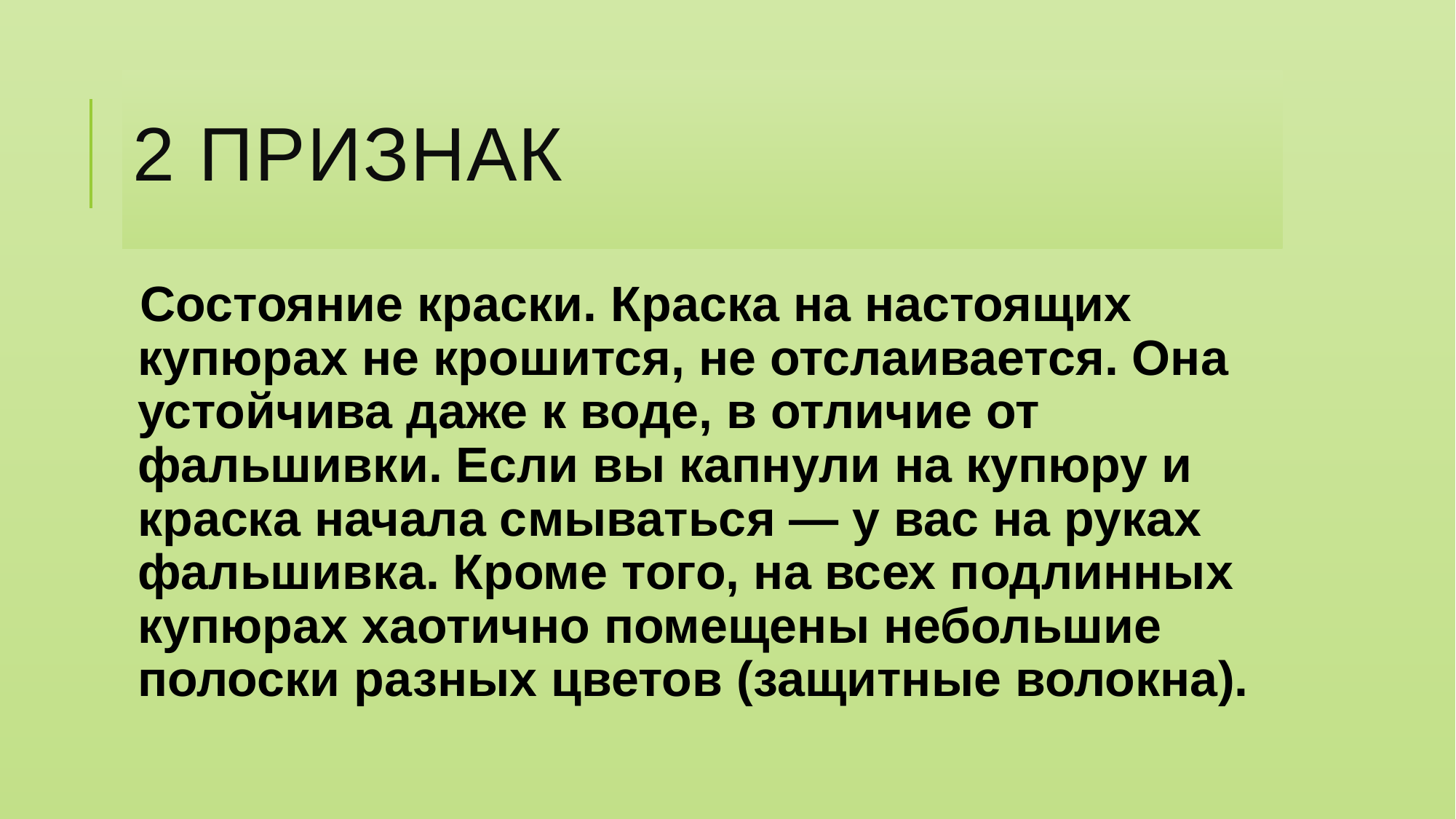

# 2 признак
Состояние краски. Краска на настоящих купюрах не крошится, не отслаивается. Она устойчива даже к воде, в отличие от фальшивки. Если вы капнули на купюру и краска начала смываться — у вас на руках фальшивка. Кроме того, на всех подлинных купюрах хаотично помещены небольшие полоски разных цветов (защитные волокна).